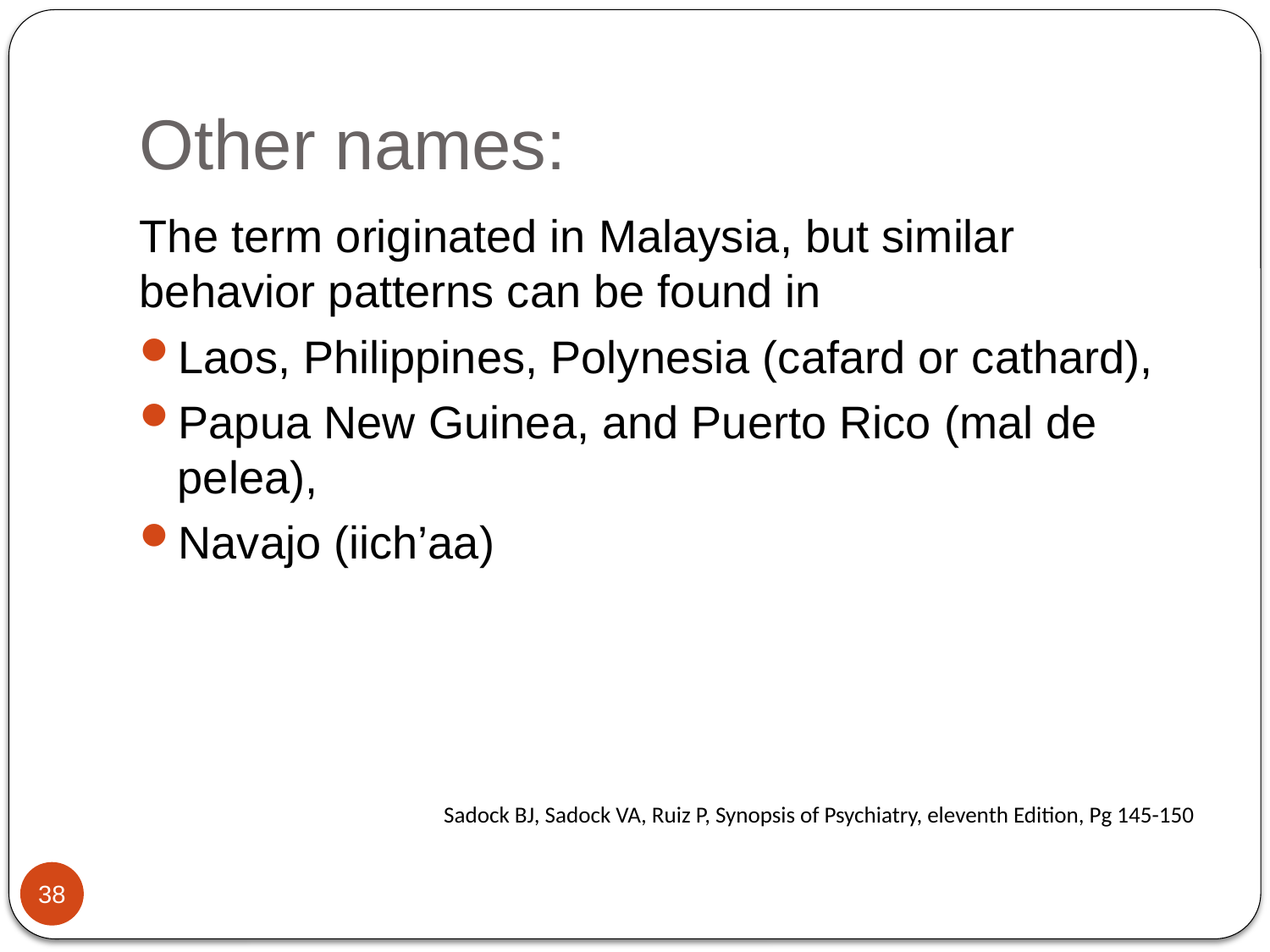

# Other names:
The term originated in Malaysia, but similar behavior patterns can be found in
Laos, Philippines, Polynesia (cafard or cathard),
Papua New Guinea, and Puerto Rico (mal de pelea),
Navajo (iich’aa)

Sadock BJ, Sadock VA, Ruiz P, Synopsis of Psychiatry, eleventh Edition, Pg 145-150

38